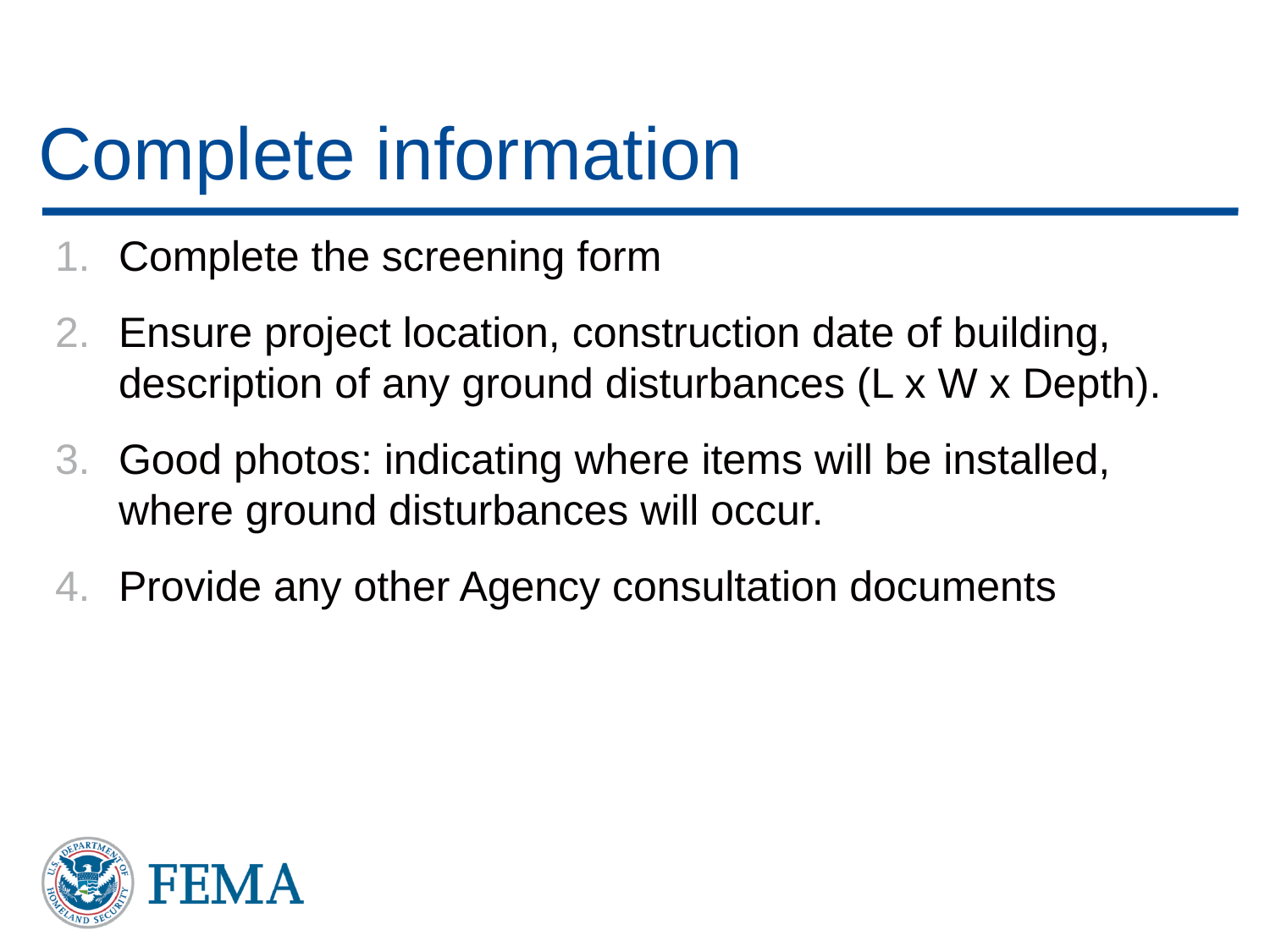

# Complete information
Complete the screening form
Ensure project location, construction date of building, description of any ground disturbances (L x W x Depth).
Good photos: indicating where items will be installed, where ground disturbances will occur.
Provide any other Agency consultation documents